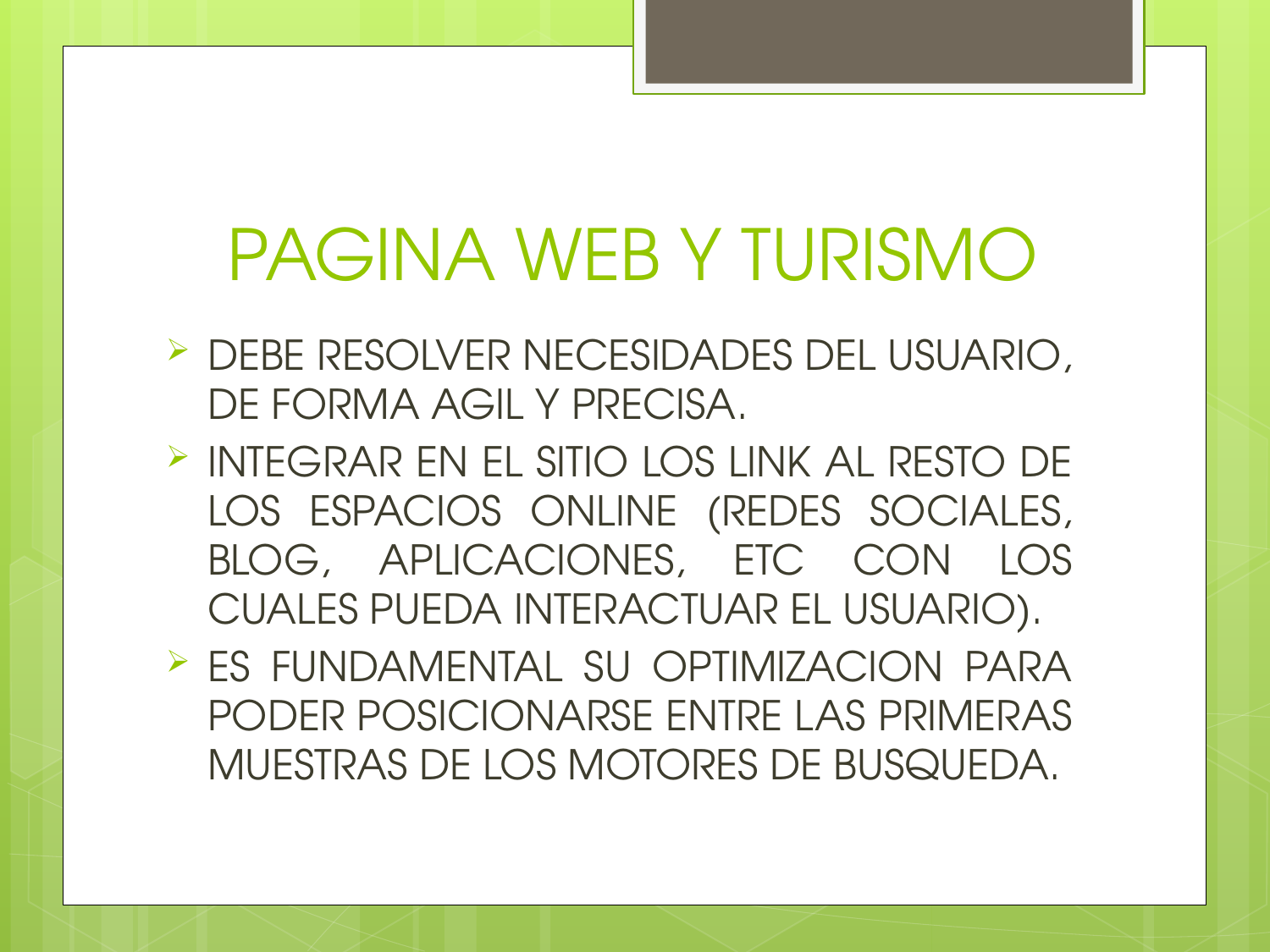

# PAGINA WEB Y TURISMO
DEBE RESOLVER NECESIDADES DEL USUARIO, DE FORMA AGIL Y PRECISA.
INTEGRAR EN EL SITIO LOS LINK AL RESTO DE LOS ESPACIOS ONLINE (REDES SOCIALES, BLOG, APLICACIONES, ETC CON LOS CUALES PUEDA INTERACTUAR EL USUARIO).
ES FUNDAMENTAL SU OPTIMIZACION PARA PODER POSICIONARSE ENTRE LAS PRIMERAS MUESTRAS DE LOS MOTORES DE BUSQUEDA.